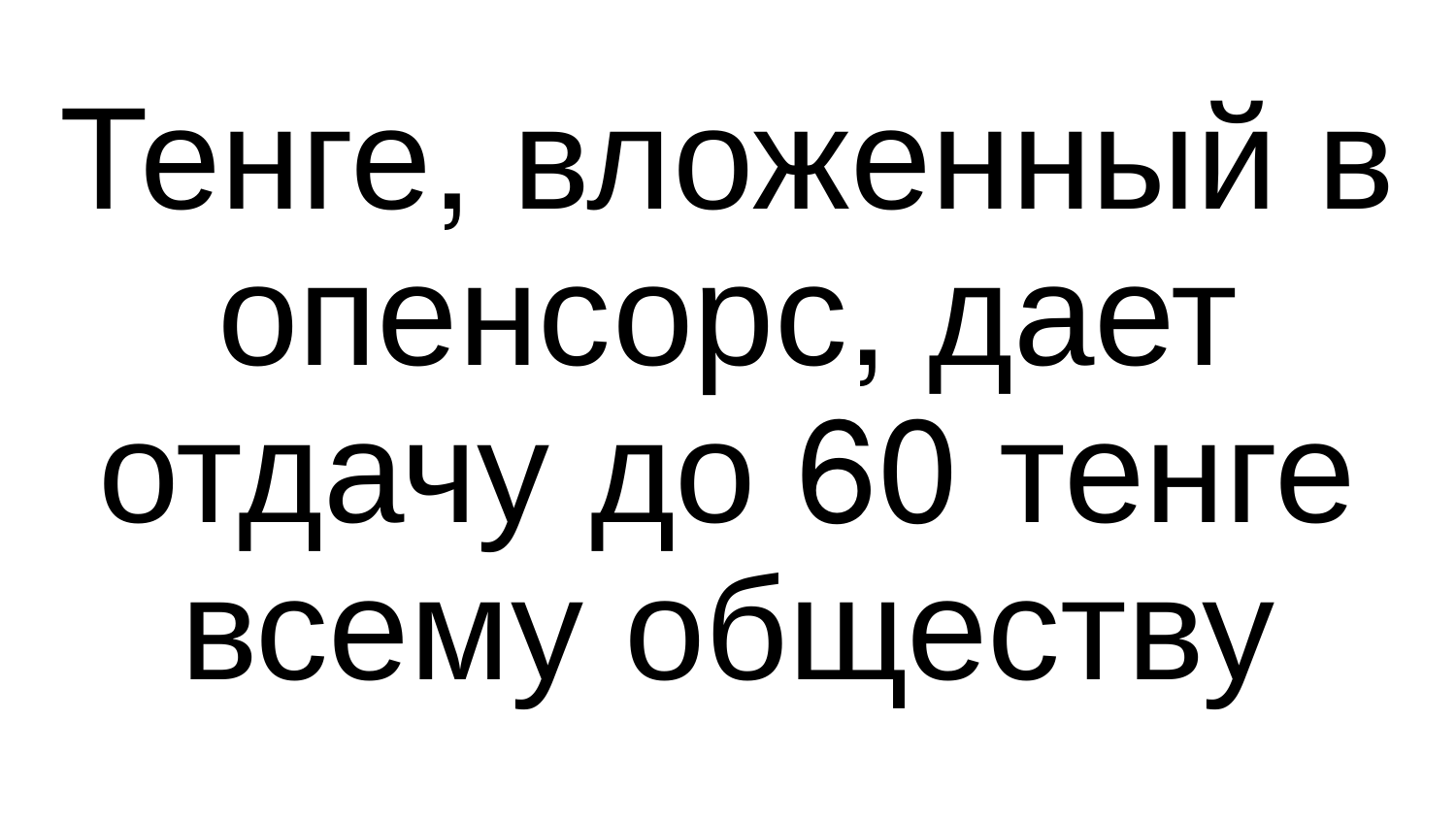

# Тенге, вложенный в опенсорс, дает отдачу до 60 тенге всему обществу